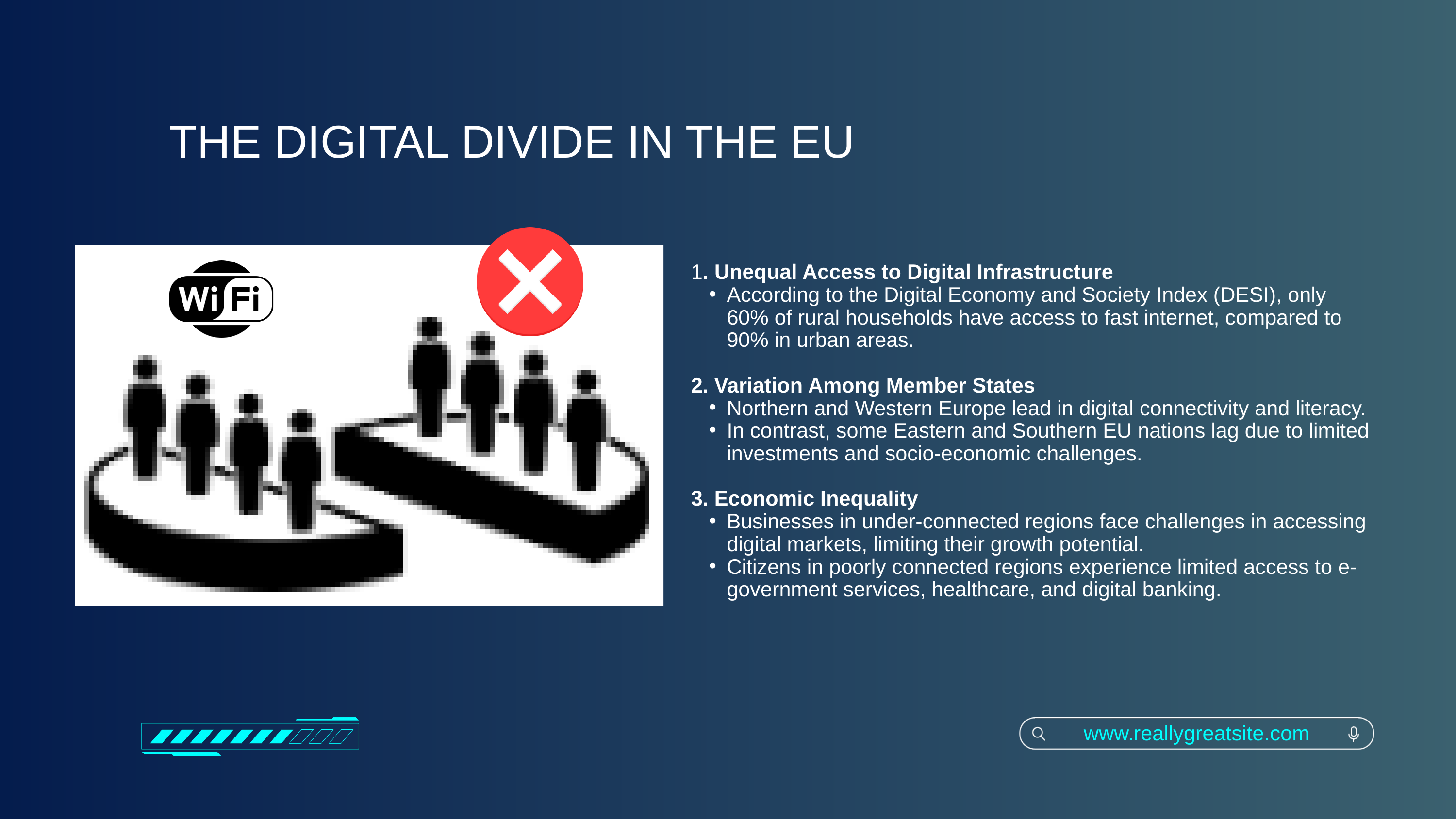

THE DIGITAL DIVIDE IN THE EU

1. Unequal Access to Digital Infrastructure
According to the Digital Economy and Society Index (DESI), only 60% of rural households have access to fast internet, compared to 90% in urban areas.

2. Variation Among Member States
Northern and Western Europe lead in digital connectivity and literacy.
In contrast, some Eastern and Southern EU nations lag due to limited investments and socio-economic challenges.

3. Economic Inequality
Businesses in under-connected regions face challenges in accessing digital markets, limiting their growth potential.
Citizens in poorly connected regions experience limited access to e-government services, healthcare, and digital banking.

www.reallygreatsite.com